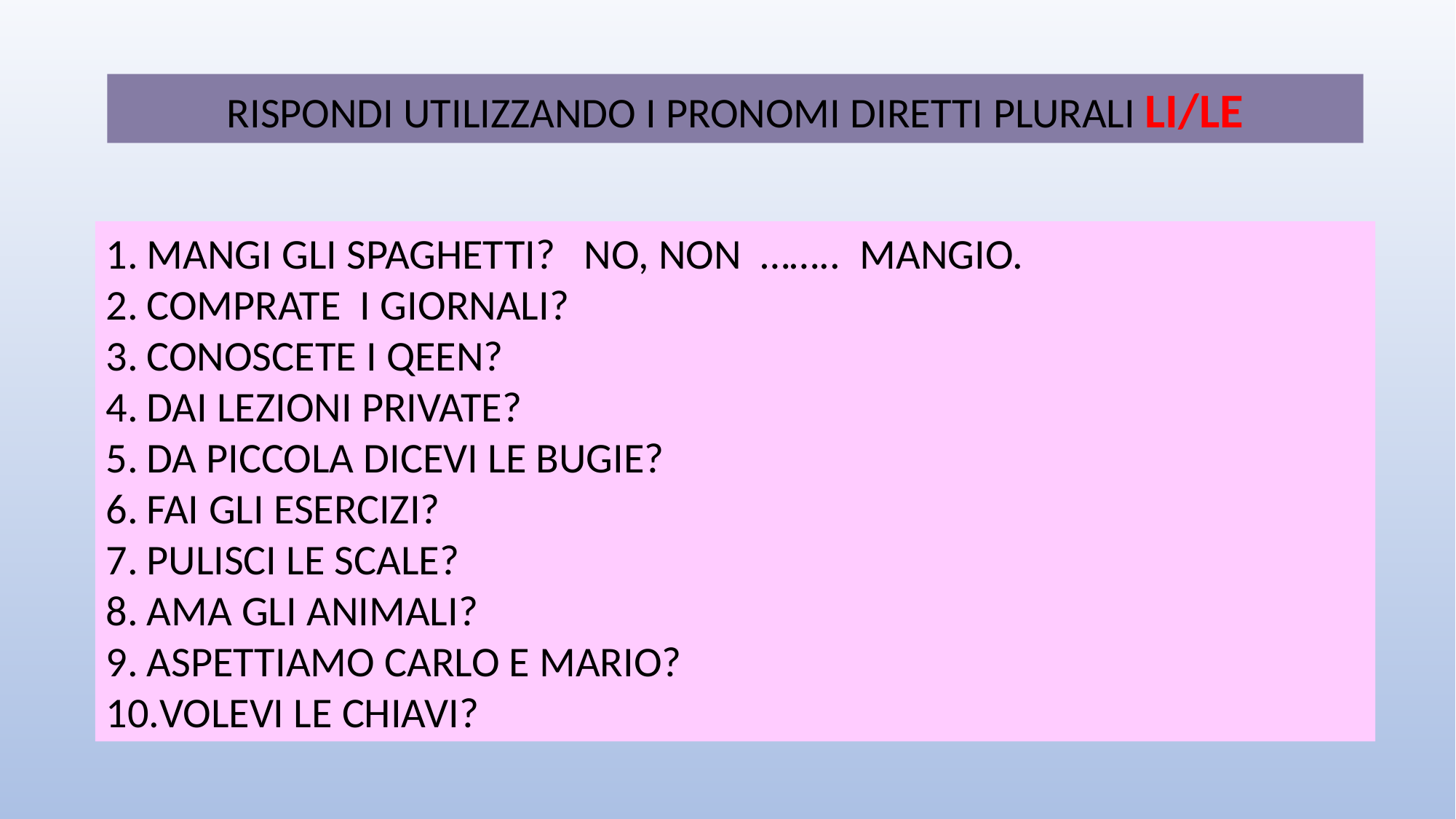

RISPONDI UTILIZZANDO I PRONOMI DIRETTI PLURALI LI/LE
MANGI GLI SPAGHETTI?   NO, NON  ……..  MANGIO.
COMPRATE  I GIORNALI?
CONOSCETE I QEEN?
DAI LEZIONI PRIVATE?
DA PICCOLA DICEVI LE BUGIE?
FAI GLI ESERCIZI?
PULISCI LE SCALE?
AMA GLI ANIMALI?
ASPETTIAMO CARLO E MARIO?
VOLEVI LE CHIAVI?